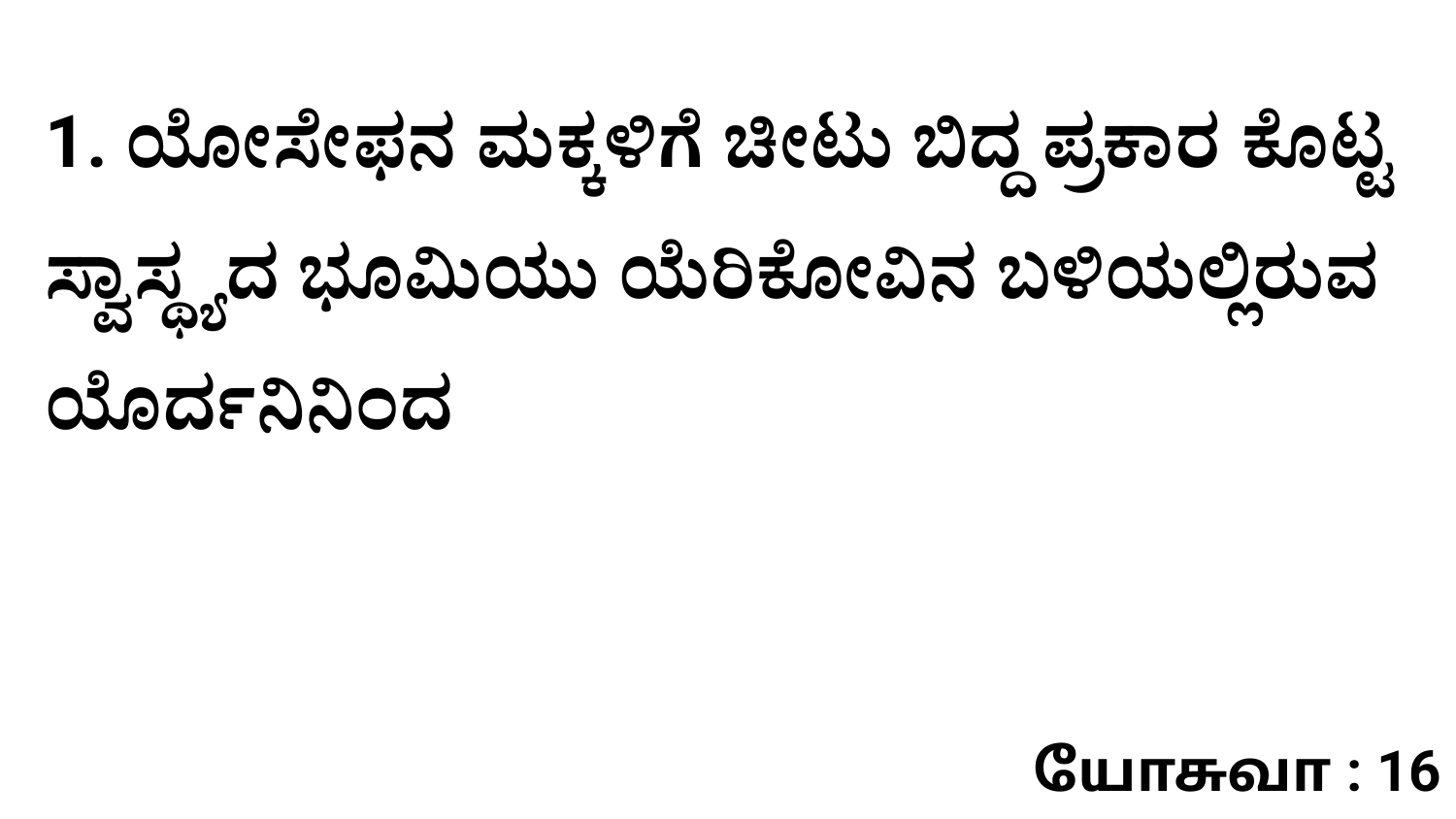

1. ಯೋಸೇಫನ ಮಕ್ಕಳಿಗೆ ಚೀಟು ಬಿದ್ದ ಪ್ರಕಾರ ಕೊಟ್ಟ ಸ್ವಾಸ್ಥ್ಯದ ಭೂಮಿಯು ಯೆರಿಕೋವಿನ ಬಳಿಯಲ್ಲಿರುವ ಯೊರ್ದನಿನಿಂದ
யோசுவா : 16